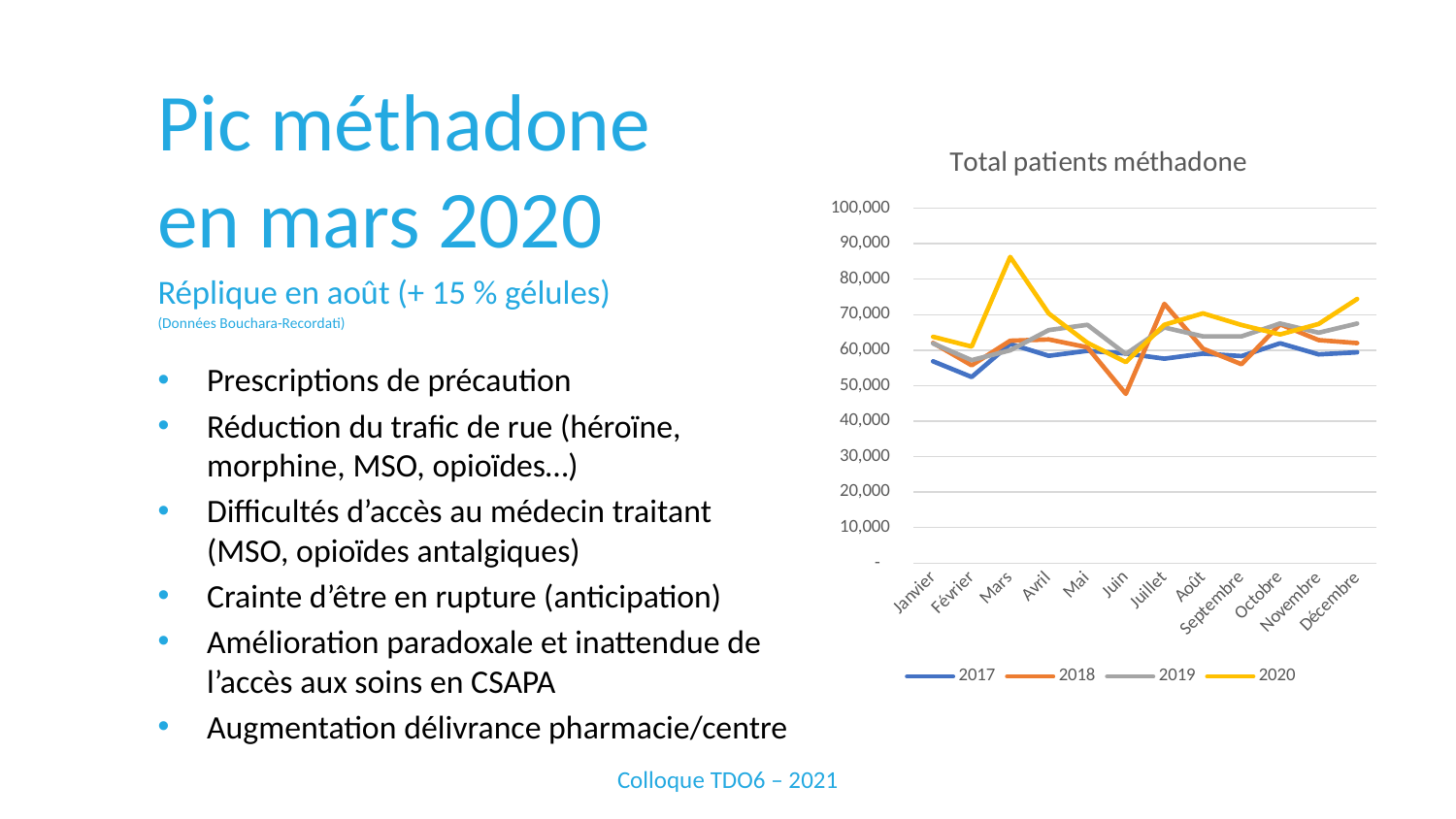

### Chart: Total patients méthadone

| Category | 2017 | 2018 | 2019 | 2020 |
|---|---|---|---|---|
| Janvier | 56851.08333333333 | 62043.48888888888 | 61871.15 | 63768.71666666666 |
| Février | 52434.433333333334 | 55726.45555555556 | 57180.39444444445 | 61003.55 |
| Mars | 61751.62777777777 | 62646.38333333333 | 59956.74444444444 | 86267.99611111112 |
| Avril | 58404.34444444445 | 63027.688888888886 | 65657.70555555556 | 70310.91111111113 |
| Mai | 59802.67222222222 | 60788.672222222216 | 67137.62222222223 | 62088.2888888889 |
| Juin | 59060.94444444445 | 47687.65555555555 | 58894.927777777775 | 56621.77777777778 |
| Juillet | 57602.883333333324 | 73053.47777777776 | 66375.51666666666 | 67161.6888888889 |
| Août | 59028.433333333334 | 60426.566666666666 | 63882.116666666676 | 70369.10555555555 |
| Septembre | 58329.01666666666 | 56022.86666666667 | 63875.894444444435 | 67086.98888888888 |
| Octobre | 61934.522222222215 | 67276.22222222223 | 67511.35222222222 | 64428.713888888895 |
| Novembre | 58804.00555555556 | 62819.75 | 64913.74444444444 | 67376.99444444444 |
| Décembre | 59388.544444444444 | 61991.961111111115 | 67500.31944444444 | 74416.33888888887 |
# Pic méthadone
en mars 2020
Réplique en août (+ 15 % gélules)
(Données Bouchara-Recordati)
Prescriptions de précaution
Réduction du trafic de rue (héroïne, morphine, MSO, opioïdes…)
Difficultés d’accès au médecin traitant (MSO, opioïdes antalgiques)
Crainte d’être en rupture (anticipation)
Amélioration paradoxale et inattendue de l’accès aux soins en CSAPA
Augmentation délivrance pharmacie/centre

Colloque TDO6 – 2021